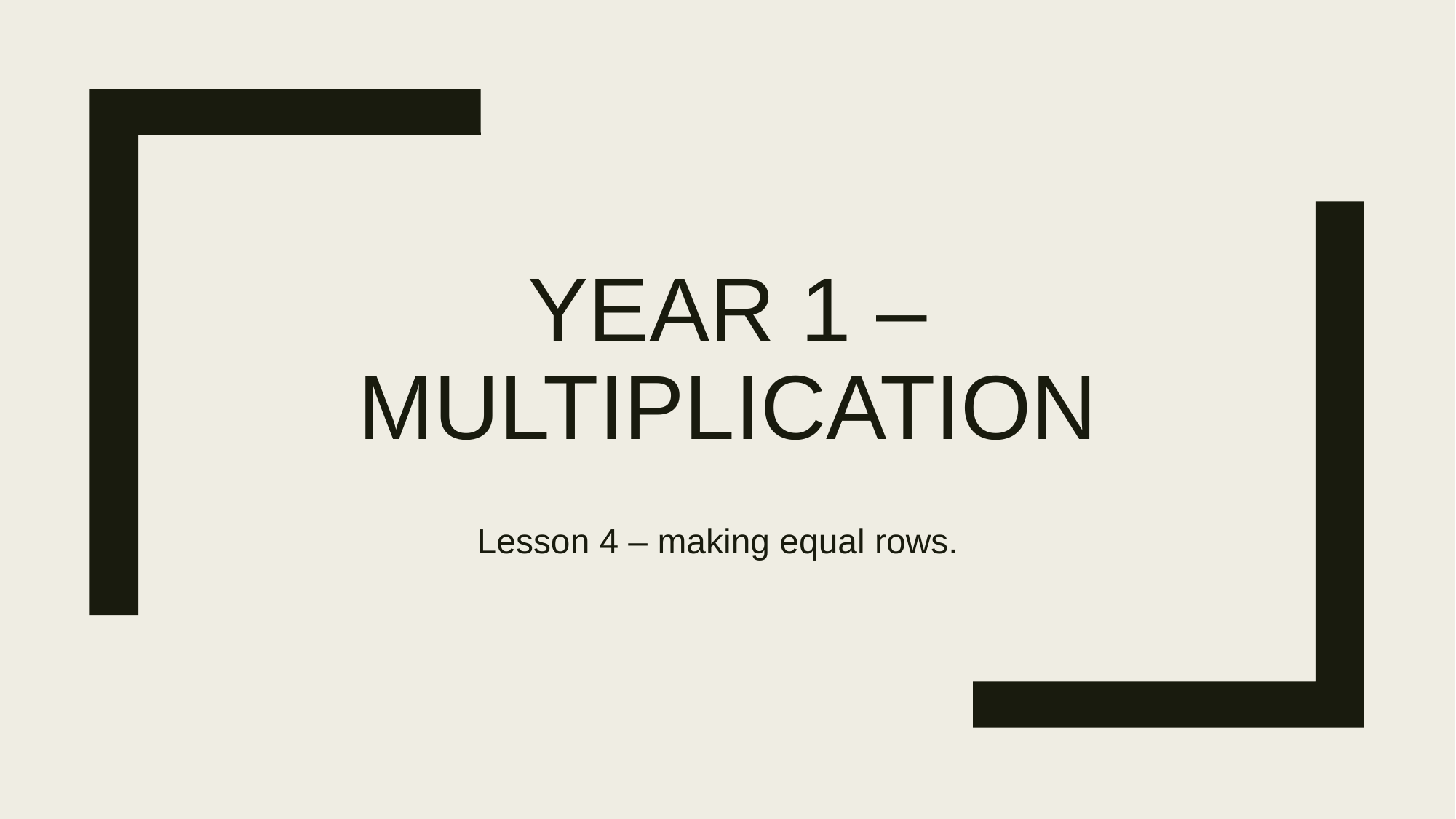

# Year 1 – Multiplication
Lesson 4 – making equal rows.